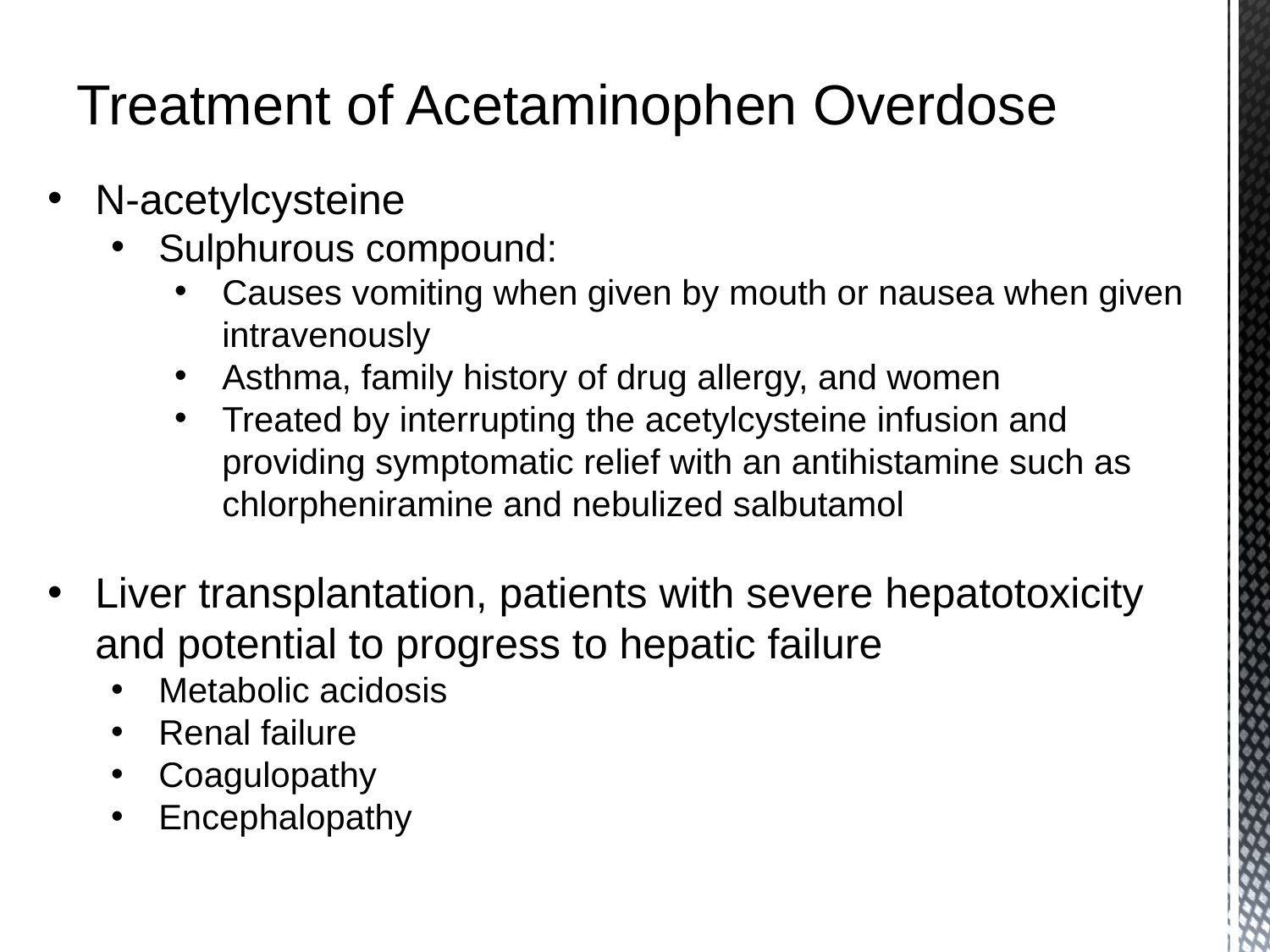

# Treatment of Acetaminophen Overdose
N-acetylcysteine
Sulphurous compound:
Causes vomiting when given by mouth or nausea when given intravenously
Asthma, family history of drug allergy, and women
Treated by interrupting the acetylcysteine infusion and providing symptomatic relief with an antihistamine such as chlorpheniramine and nebulized salbutamol

Liver transplantation, patients with severe hepatotoxicity and potential to progress to hepatic failure
Metabolic acidosis
Renal failure
Coagulopathy
Encephalopathy